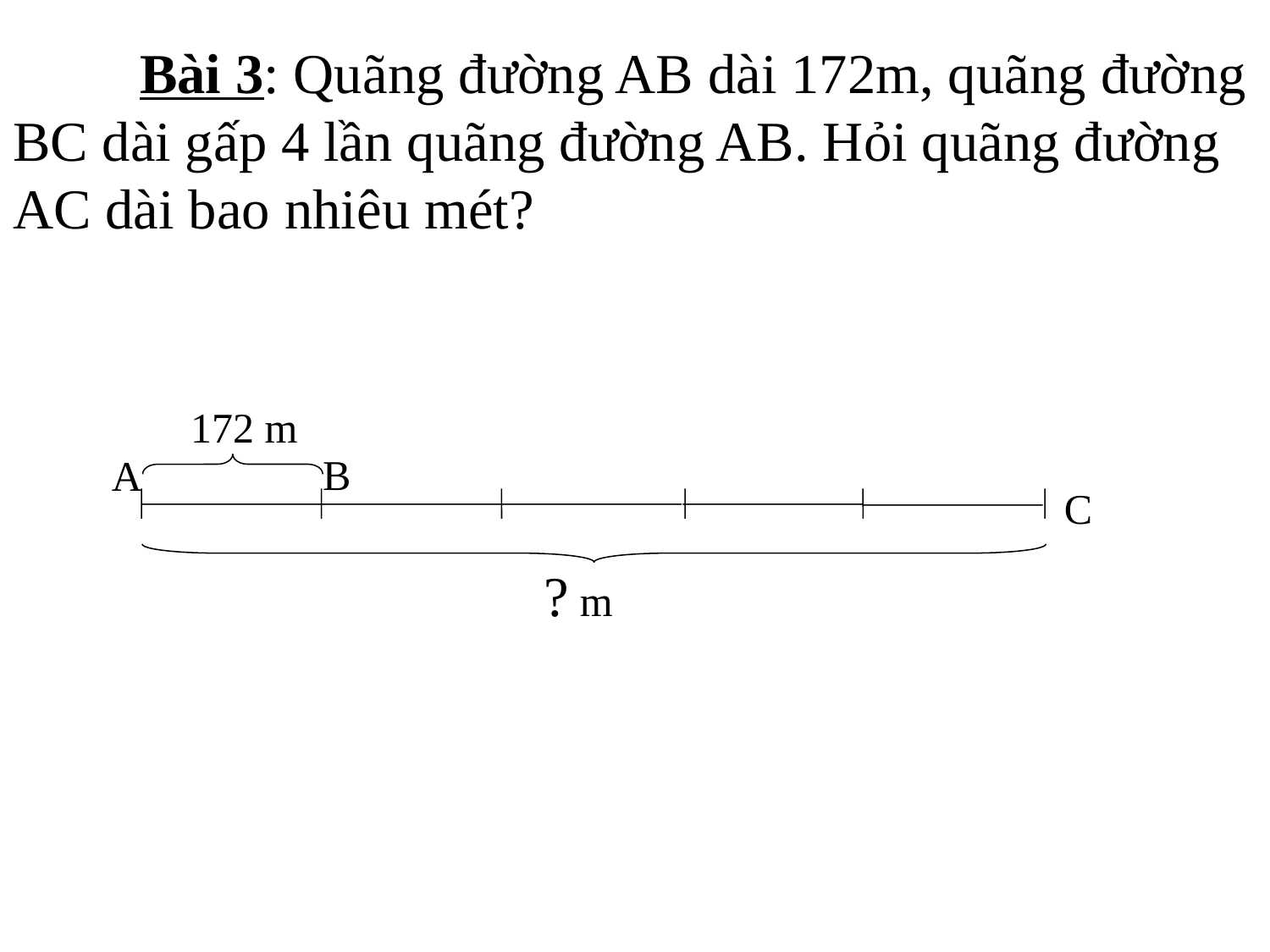

# Bài 3: Quãng đường AB dài 172m, quãng đường BC dài gấp 4 lần quãng đường AB. Hỏi quãng đường AC dài bao nhiêu mét?

172 m
B
A
C

? m